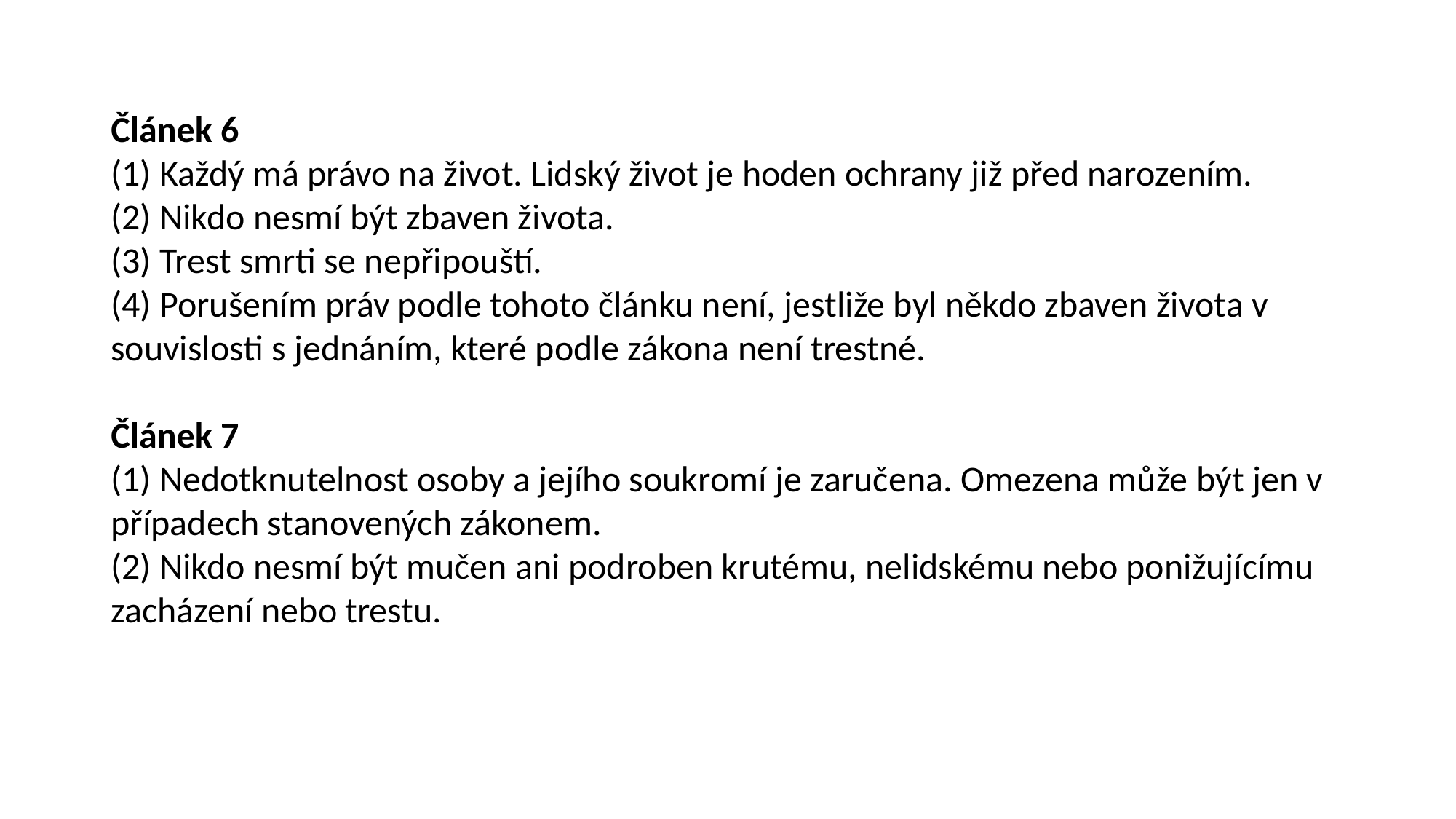

Článek 6
(1) Každý má právo na život. Lidský život je hoden ochrany již před narozením.
(2) Nikdo nesmí být zbaven života.
(3) Trest smrti se nepřipouští.
(4) Porušením práv podle tohoto článku není, jestliže byl někdo zbaven života v souvislosti s jednáním, které podle zákona není trestné.

Článek 7
(1) Nedotknutelnost osoby a jejího soukromí je zaručena. Omezena může být jen v případech stanovených zákonem.
(2) Nikdo nesmí být mučen ani podroben krutému, nelidskému nebo ponižujícímu zacházení nebo trestu.